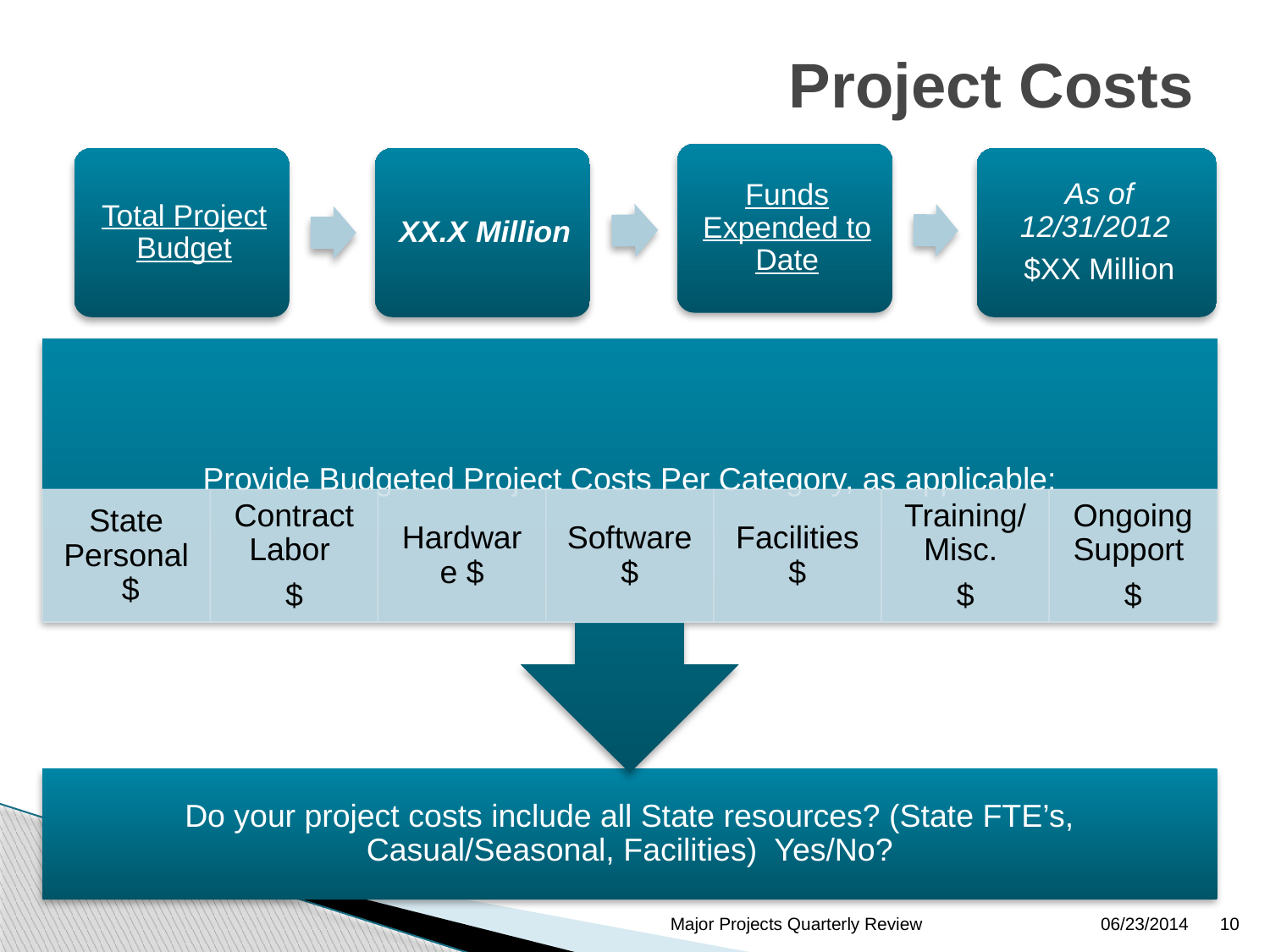

# Project Costs
Total Project Budget

XX.X Million

Funds Expended to Date

As of 12/31/2012
$XX Million
Do your project costs include all State resources? (State FTE’s, Casual/Seasonal, Facilities)  Yes/No?
Provide Budgeted Project Costs Per Category, as applicable:
State Personal  $
Contract Labor
$
Hardware $
Software $
Facilities $
Training/Misc.
$
Ongoing Support
$
Major Projects Quarterly Review
06/23/2014
10